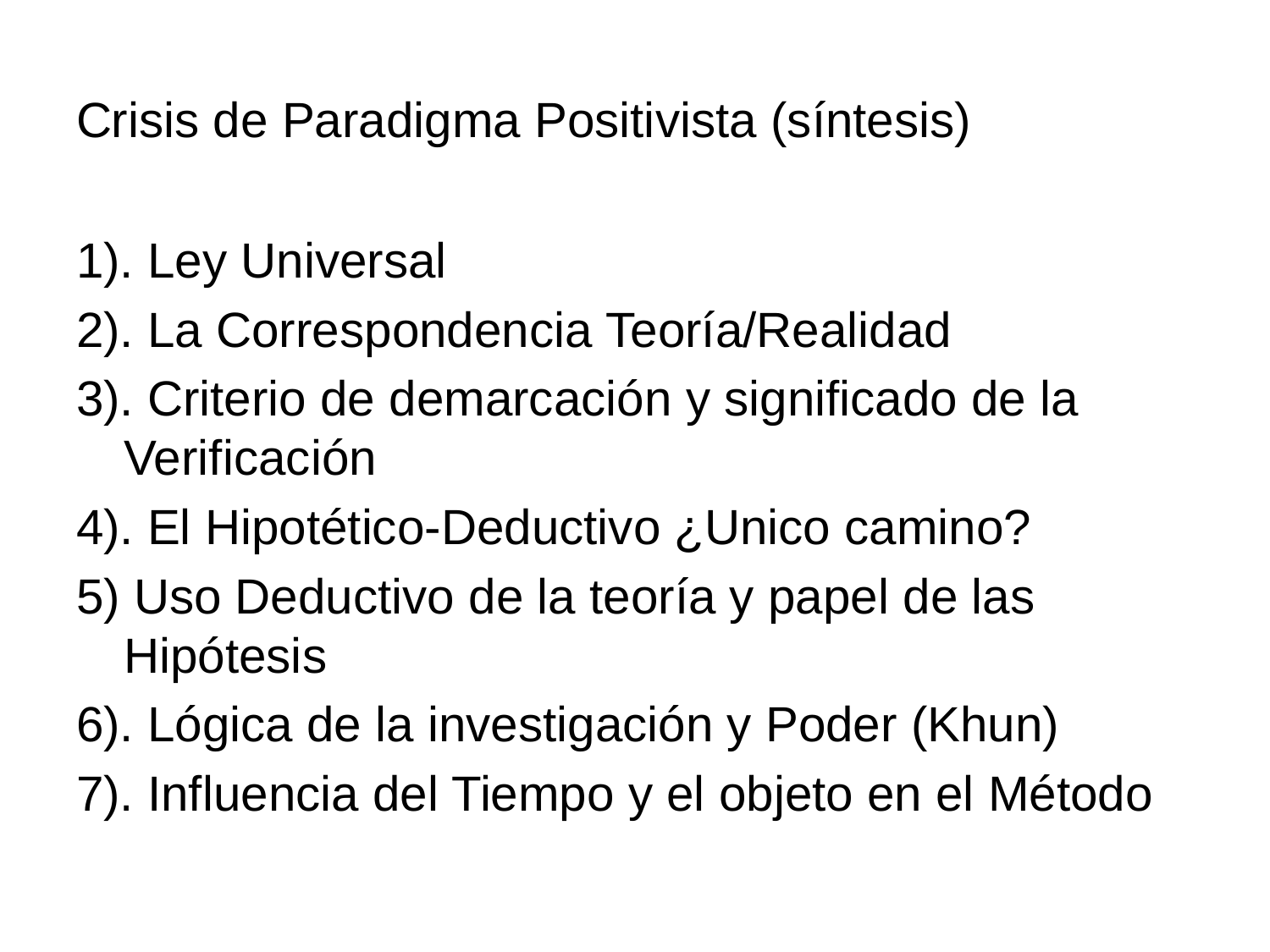

# Crisis de Paradigma Positivista (síntesis)
1). Ley Universal
2). La Correspondencia Teoría/Realidad
3). Criterio de demarcación y significado de la Verificación
4). El Hipotético-Deductivo ¿Unico camino?
5) Uso Deductivo de la teoría y papel de las Hipótesis
6). Lógica de la investigación y Poder (Khun)
7). Influencia del Tiempo y el objeto en el Método